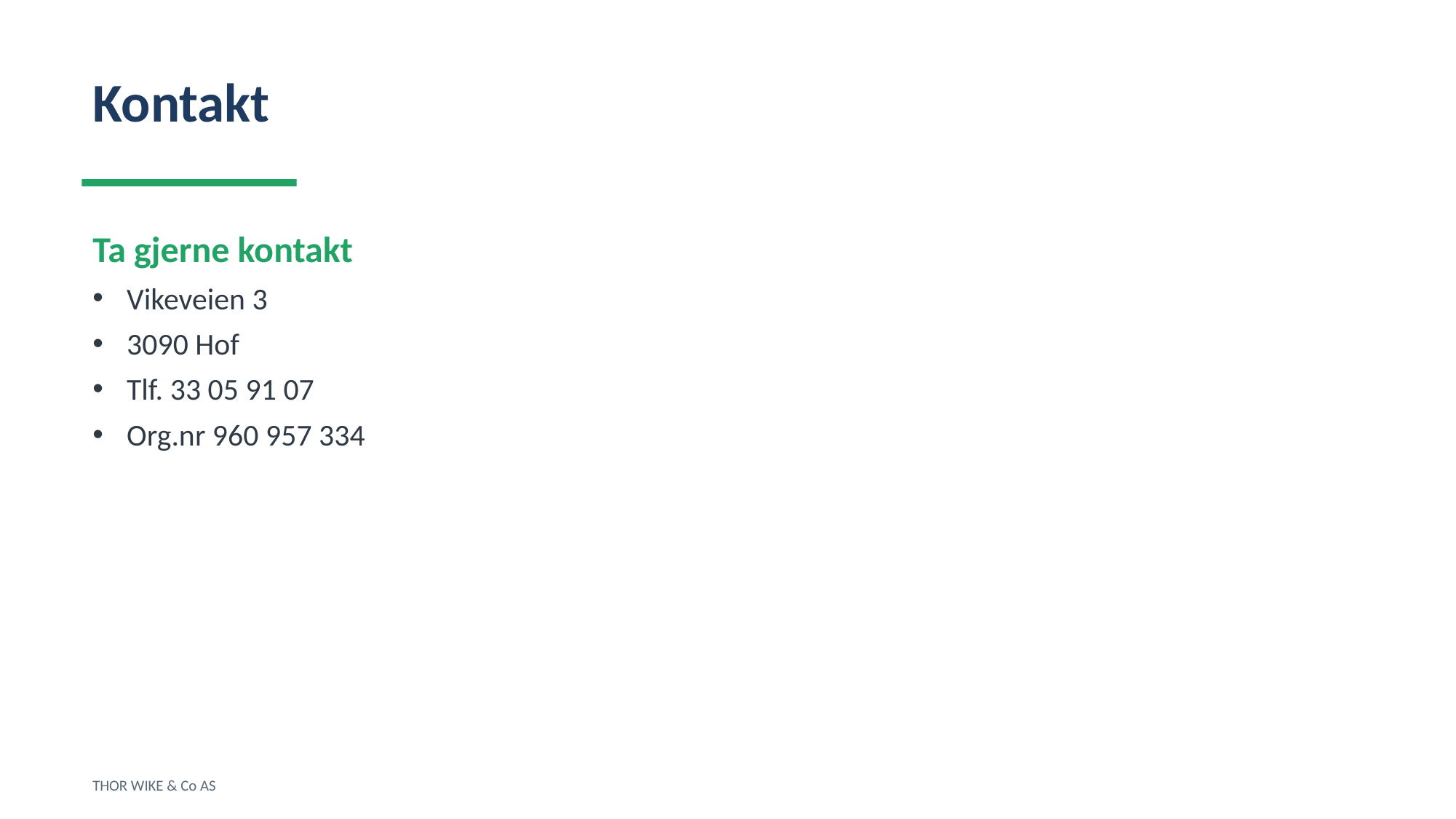

Kontakt

Ta gjerne kontakt
Vikeveien 3
3090 Hof
Tlf. 33 05 91 07
Org.nr 960 957 334
THOR WIKE & Co AS